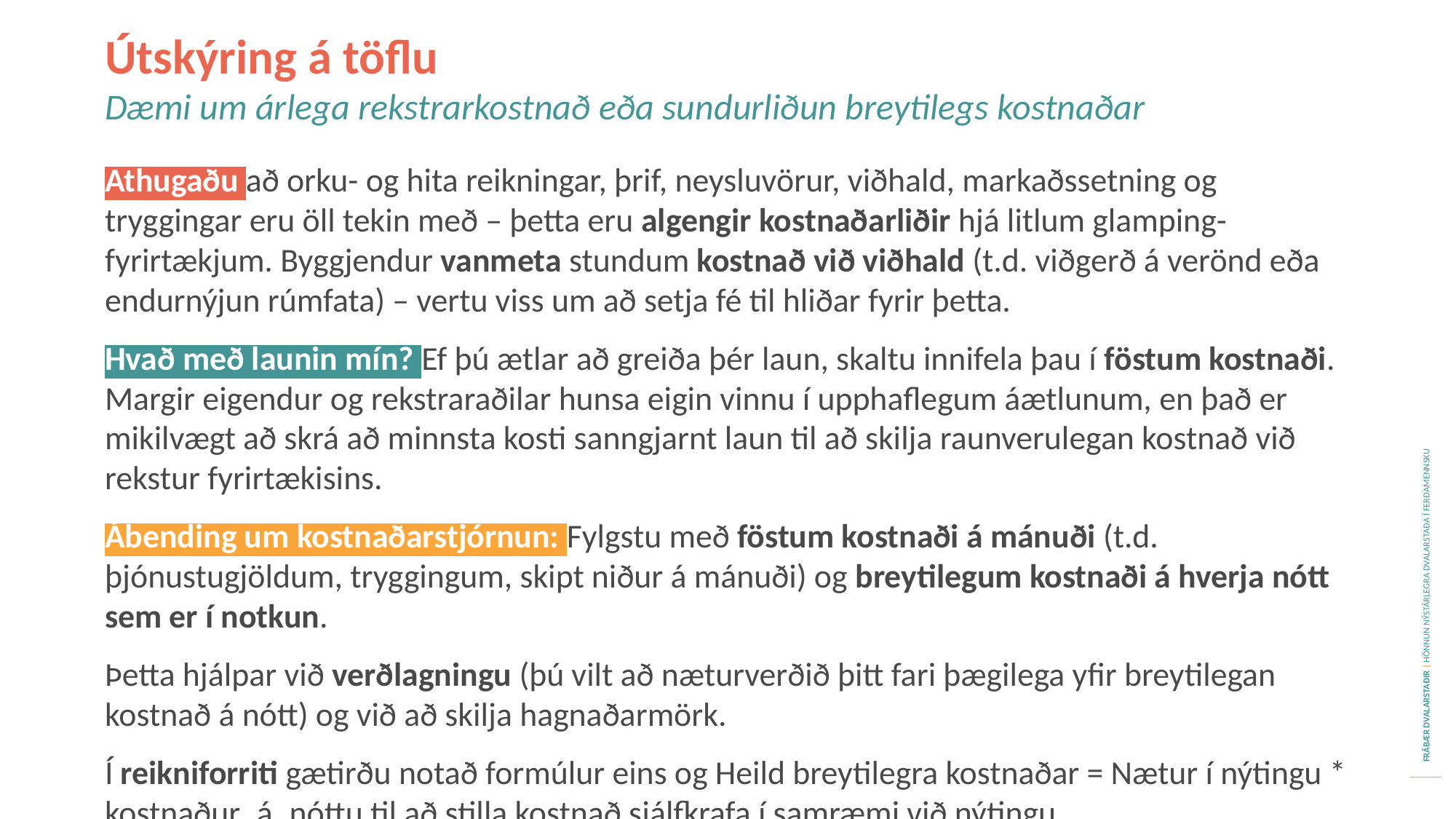

Útskýring á töflu
Dæmi um árlega rekstrarkostnað eða sundurliðun breytilegs kostnaðar

Athugaðu að orku- og hita reikningar, þrif, neysluvörur, viðhald, markaðssetning og tryggingar eru öll tekin með – þetta eru algengir kostnaðarliðir hjá litlum glamping-fyrirtækjum. Byggjendur vanmeta stundum kostnað við viðhald (t.d. viðgerð á verönd eða endurnýjun rúmfata) – vertu viss um að setja fé til hliðar fyrir þetta.
Hvað með launin mín? Ef þú ætlar að greiða þér laun, skaltu innifela þau í föstum kostnaði. Margir eigendur og rekstraraðilar hunsa eigin vinnu í upphaflegum áætlunum, en það er mikilvægt að skrá að minnsta kosti sanngjarnt laun til að skilja raunverulegan kostnað við rekstur fyrirtækisins.
Ábending um kostnaðarstjórnun: Fylgstu með föstum kostnaði á mánuði (t.d. þjónustugjöldum, tryggingum, skipt niður á mánuði) og breytilegum kostnaði á hverja nótt sem er í notkun.
Þetta hjálpar við verðlagningu (þú vilt að næturverðið þitt fari þægilega yfir breytilegan kostnað á nótt) og við að skilja hagnaðarmörk.
Í reikniforriti gætirðu notað formúlur eins og Heild breytilegra kostnaðar = Nætur í nýtingu * kostnaður_á_nóttu til að stilla kostnað sjálfkrafa í samræmi við nýtingu.